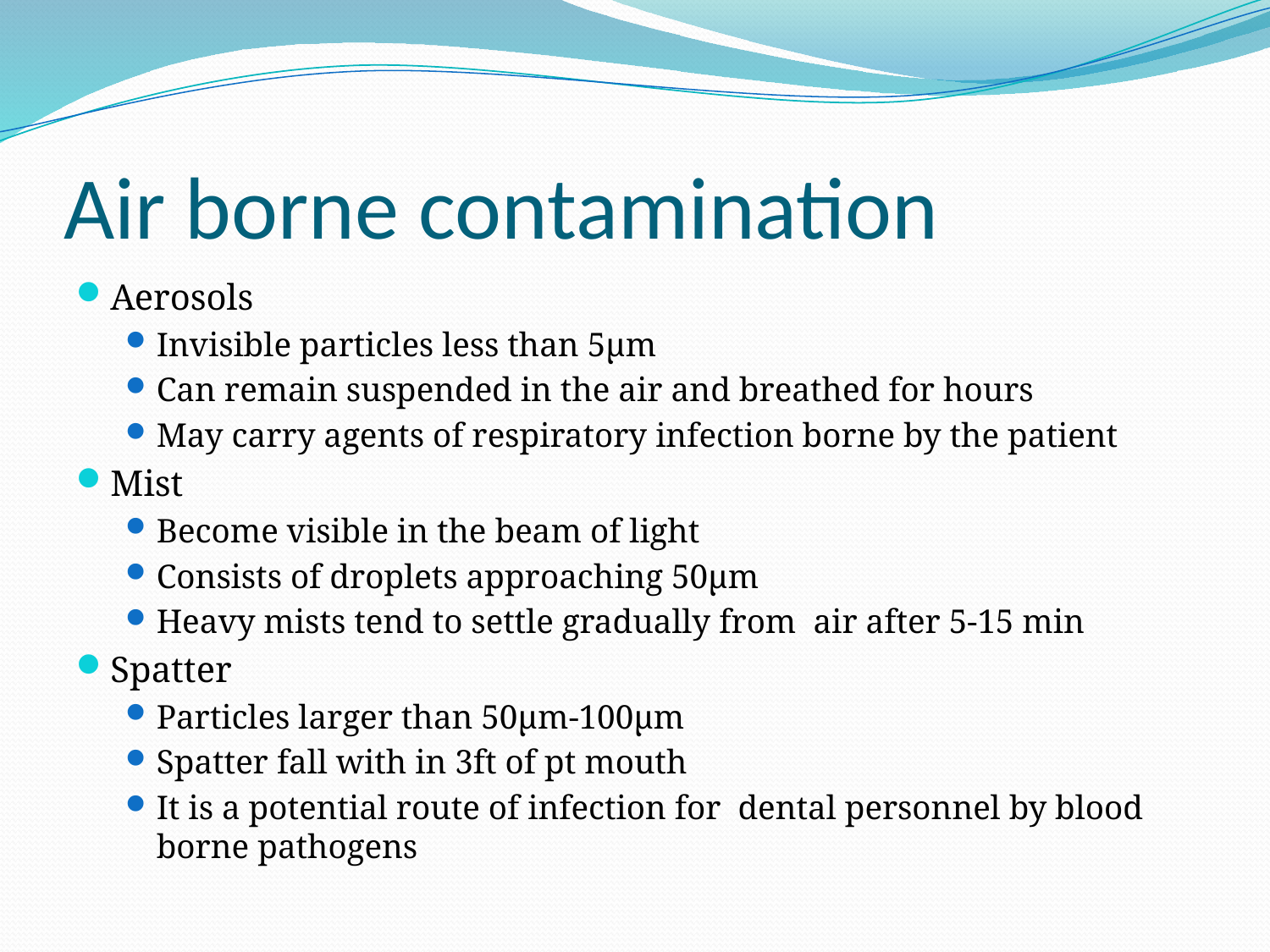

# Air borne contamination
Aerosols
Invisible particles less than 5µm
Can remain suspended in the air and breathed for hours
May carry agents of respiratory infection borne by the patient
Mist
Become visible in the beam of light
Consists of droplets approaching 50µm
Heavy mists tend to settle gradually from  air after 5-15 min
Spatter
Particles larger than 50µm-100µm
Spatter fall with in 3ft of pt mouth
It is a potential route of infection for  dental personnel by blood borne pathogens